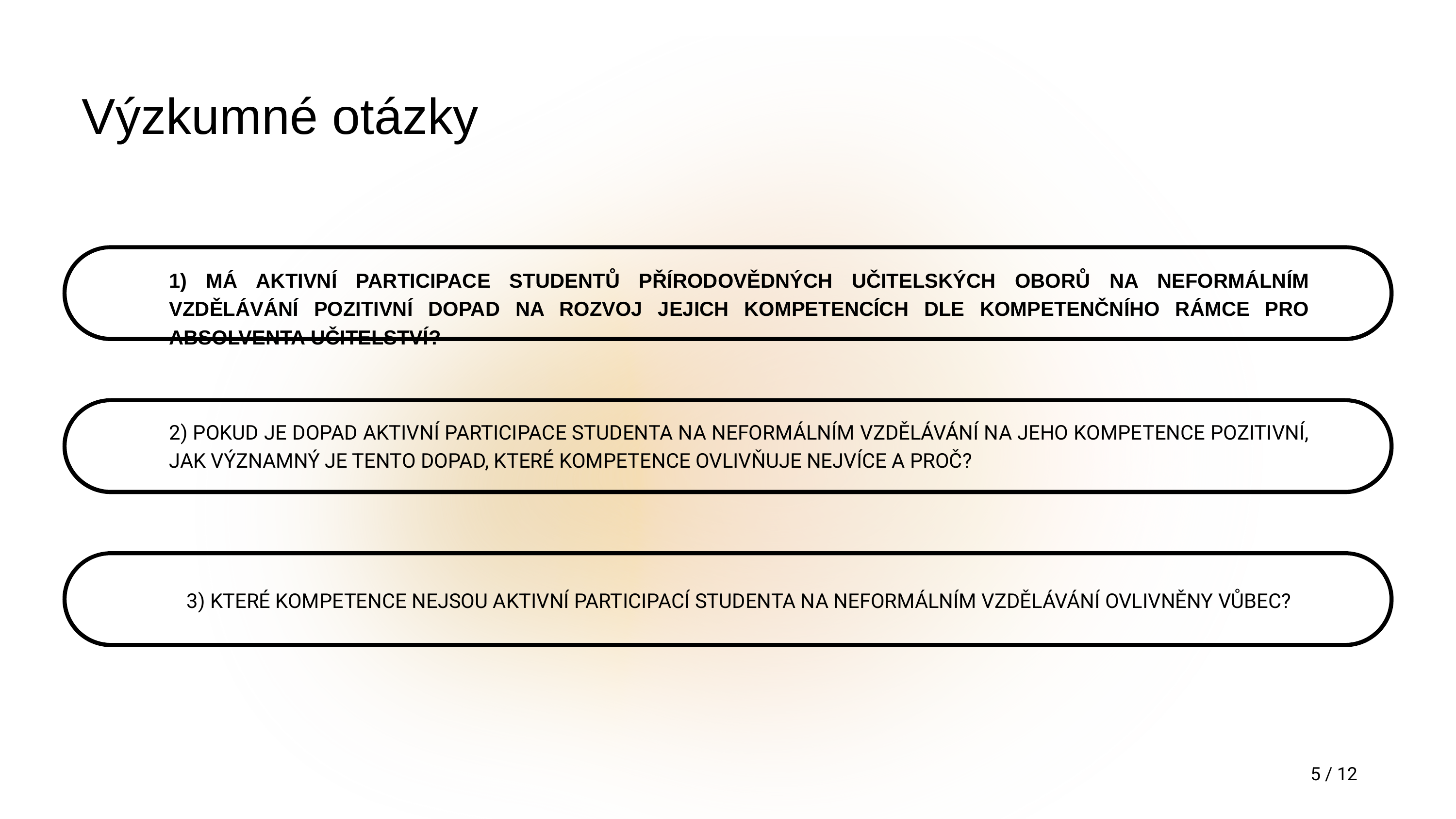

Výzkumné otázky

1) MÁ AKTIVNÍ PARTICIPACE STUDENTŮ PŘÍRODOVĚDNÝCH UČITELSKÝCH OBORŮ NA NEFORMÁLNÍM VZDĚLÁVÁNÍ POZITIVNÍ DOPAD NA ROZVOJ JEJICH KOMPETENCÍCH DLE KOMPETENČNÍHO RÁMCE PRO ABSOLVENTA UČITELSTVÍ?

2) POKUD JE DOPAD AKTIVNÍ PARTICIPACE STUDENTA NA NEFORMÁLNÍM VZDĚLÁVÁNÍ NA JEHO KOMPETENCE POZITIVNÍ, JAK VÝZNAMNÝ JE TENTO DOPAD, KTERÉ KOMPETENCE OVLIVŇUJE NEJVÍCE A PROČ?

3) KTERÉ KOMPETENCE NEJSOU AKTIVNÍ PARTICIPACÍ STUDENTA NA NEFORMÁLNÍM VZDĚLÁVÁNÍ OVLIVNĚNY VŮBEC?
5 / 12